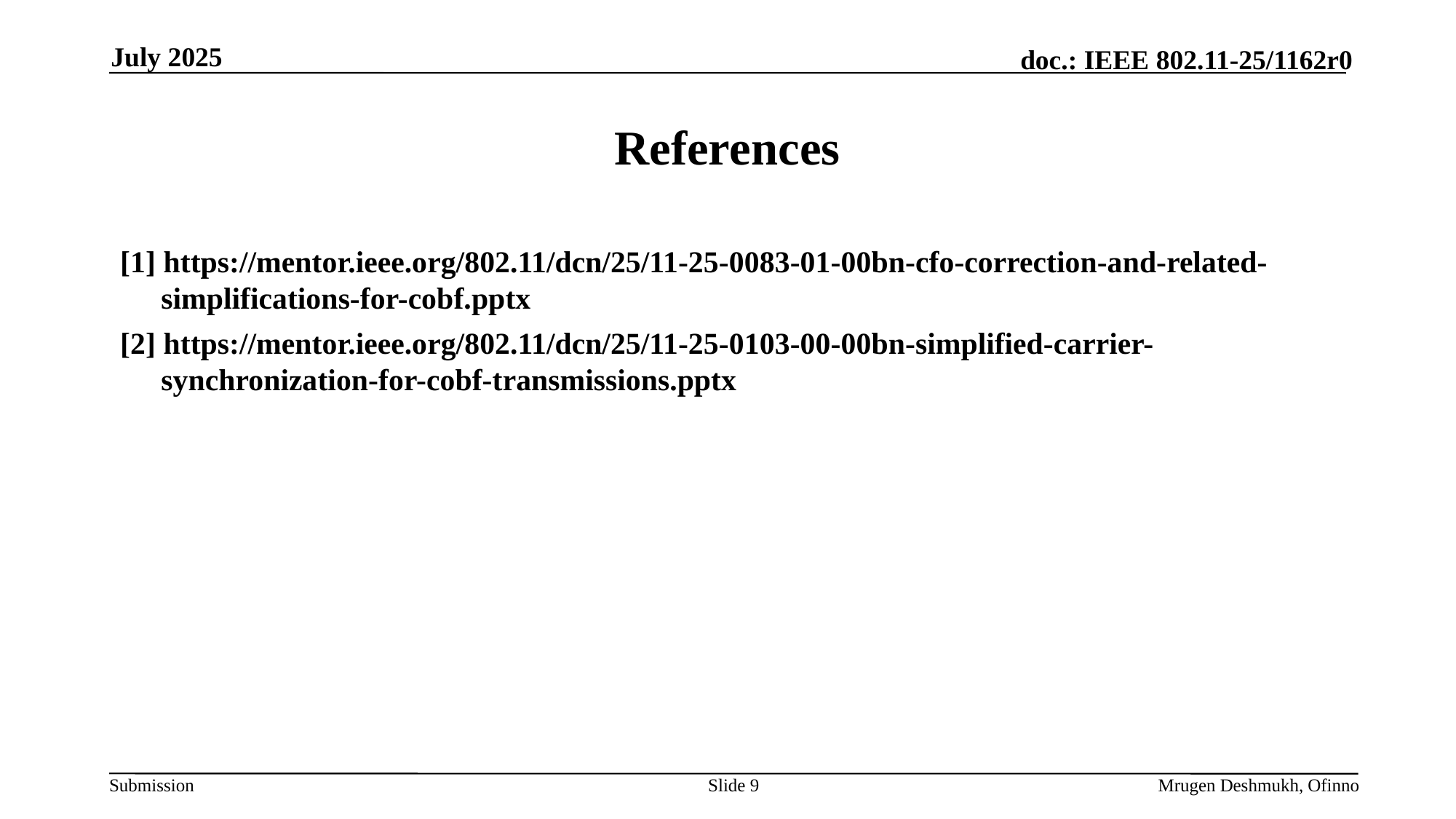

July 2025
# References
[1] https://mentor.ieee.org/802.11/dcn/25/11-25-0083-01-00bn-cfo-correction-and-related-simplifications-for-cobf.pptx
[2] https://mentor.ieee.org/802.11/dcn/25/11-25-0103-00-00bn-simplified-carrier-synchronization-for-cobf-transmissions.pptx
Slide 9
Mrugen Deshmukh, Ofinno